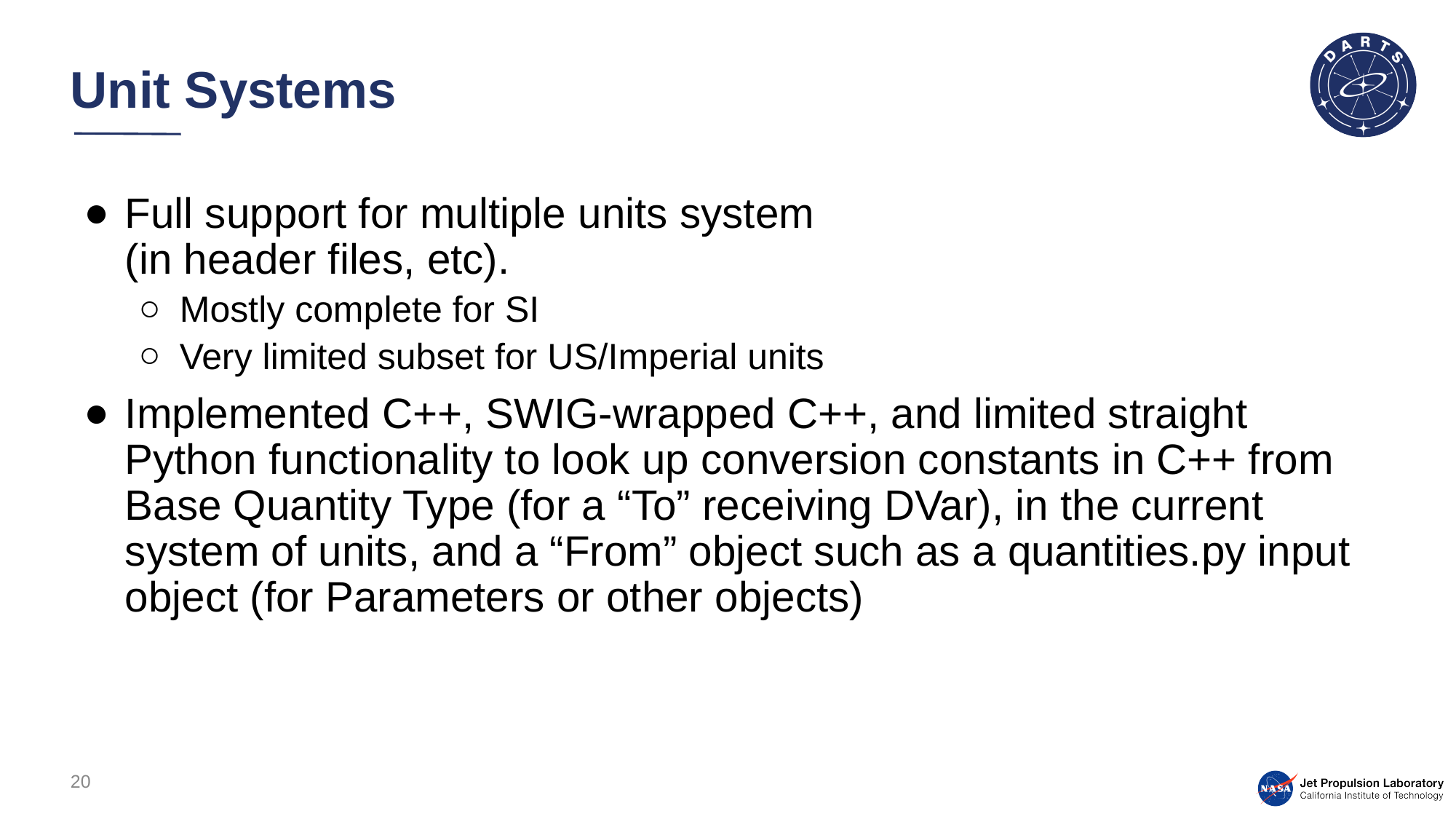

# Unit Systems
Full support for multiple units system
(in header files, etc).
Mostly complete for SI
Very limited subset for US/Imperial units
Implemented C++, SWIG-wrapped C++, and limited straight Python functionality to look up conversion constants in C++ from Base Quantity Type (for a “To” receiving DVar), in the current system of units, and a “From” object such as a quantities.py input object (for Parameters or other objects)

20